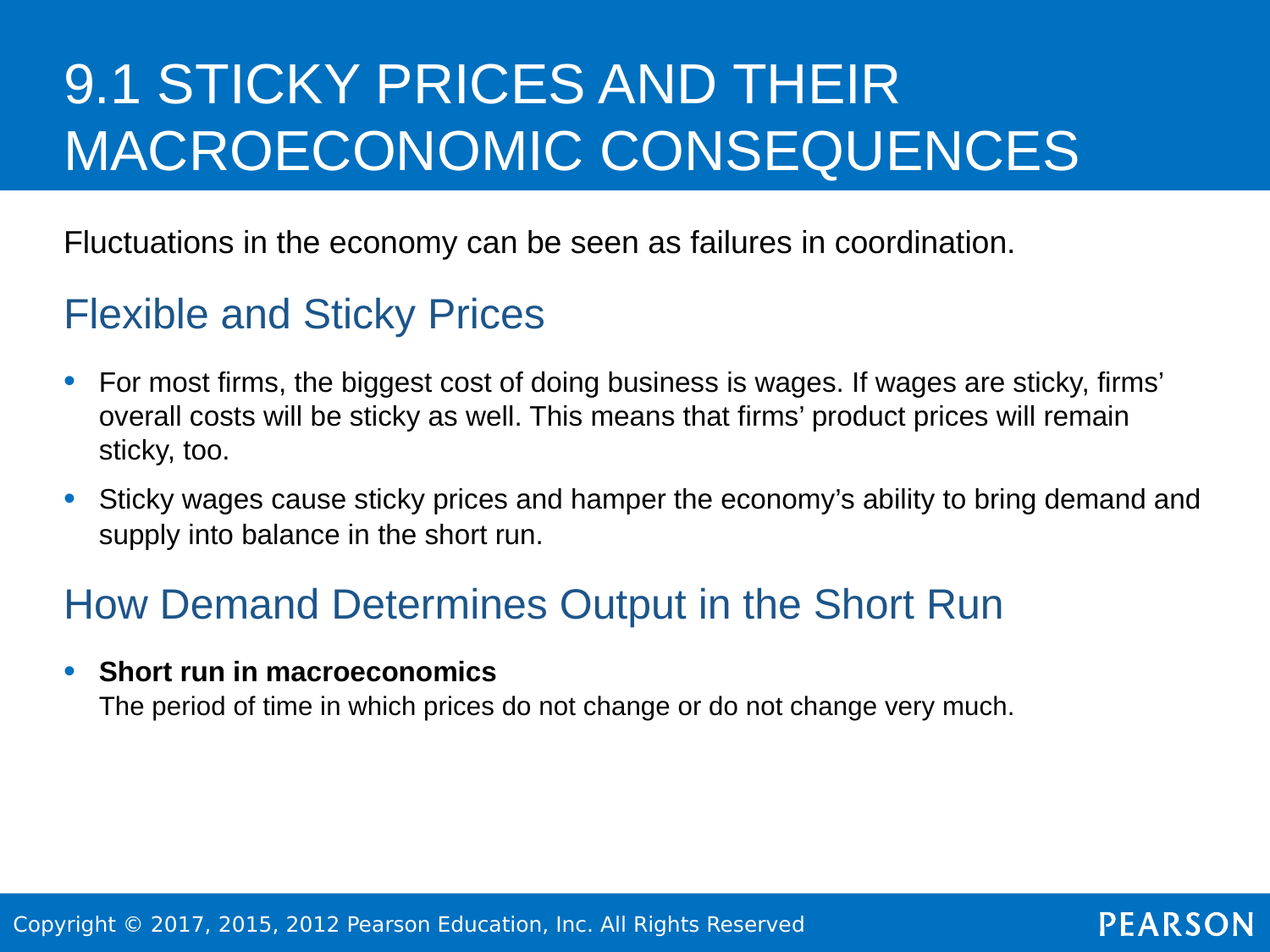

# 9.1 STICKY PRICES AND THEIR MACROECONOMIC CONSEQUENCES
Fluctuations in the economy can be seen as failures in coordination.
Flexible and Sticky Prices
For most firms, the biggest cost of doing business is wages. If wages are sticky, firms’ overall costs will be sticky as well. This means that firms’ product prices will remain sticky, too.
Sticky wages cause sticky prices and hamper the economy’s ability to bring demand and supply into balance in the short run.
How Demand Determines Output in the Short Run
Short run in macroeconomics
	The period of time in which prices do not change or do not change very much.